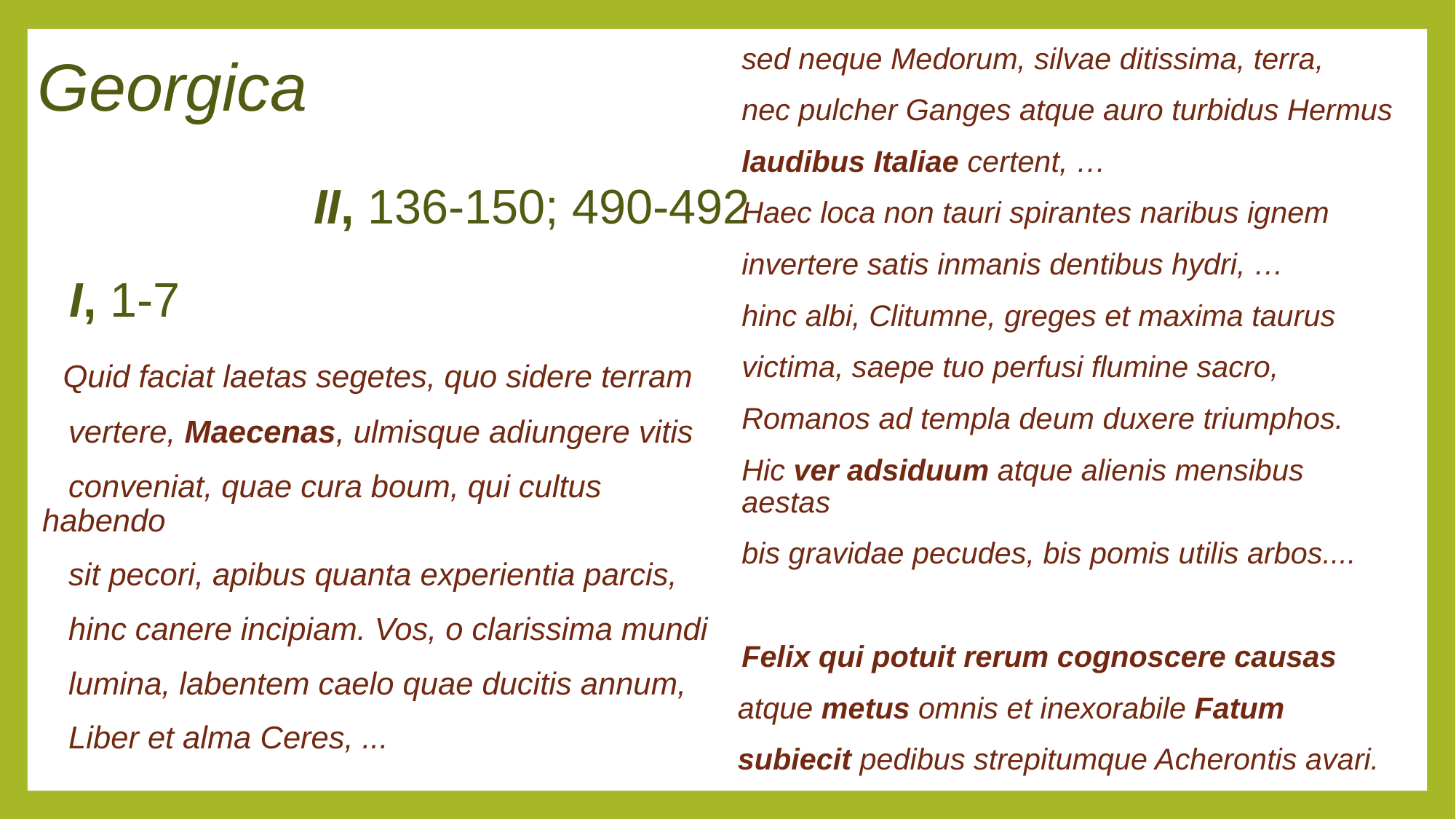

# Georgica
sed neque Medorum, silvae ditissima, terra,
nec pulcher Ganges atque auro turbidus Hermus
laudibus Italiae certent, …
Haec loca non tauri spirantes naribus ignem
invertere satis inmanis dentibus hydri, …
hinc albi, Clitumne, greges et maxima taurus
victima, saepe tuo perfusi flumine sacro,
Romanos ad templa deum duxere triumphos.
Hic ver adsiduum atque alienis mensibus aestas
bis gravidae pecudes, bis pomis utilis arbos....

Felix qui potuit rerum cognoscere causas
atque metus omnis et inexorabile Fatum
subiecit pedibus strepitumque Acherontis avari.
II, 136-150; 490-492
I, 1-7
  Quid faciat laetas segetes, quo sidere terram
   vertere, Maecenas, ulmisque adiungere vitis
   conveniat, quae cura boum, qui cultus habendo
   sit pecori, apibus quanta experientia parcis,
   hinc canere incipiam. Vos, o clarissima mundi
   lumina, labentem caelo quae ducitis annum,
   Liber et alma Ceres, ...